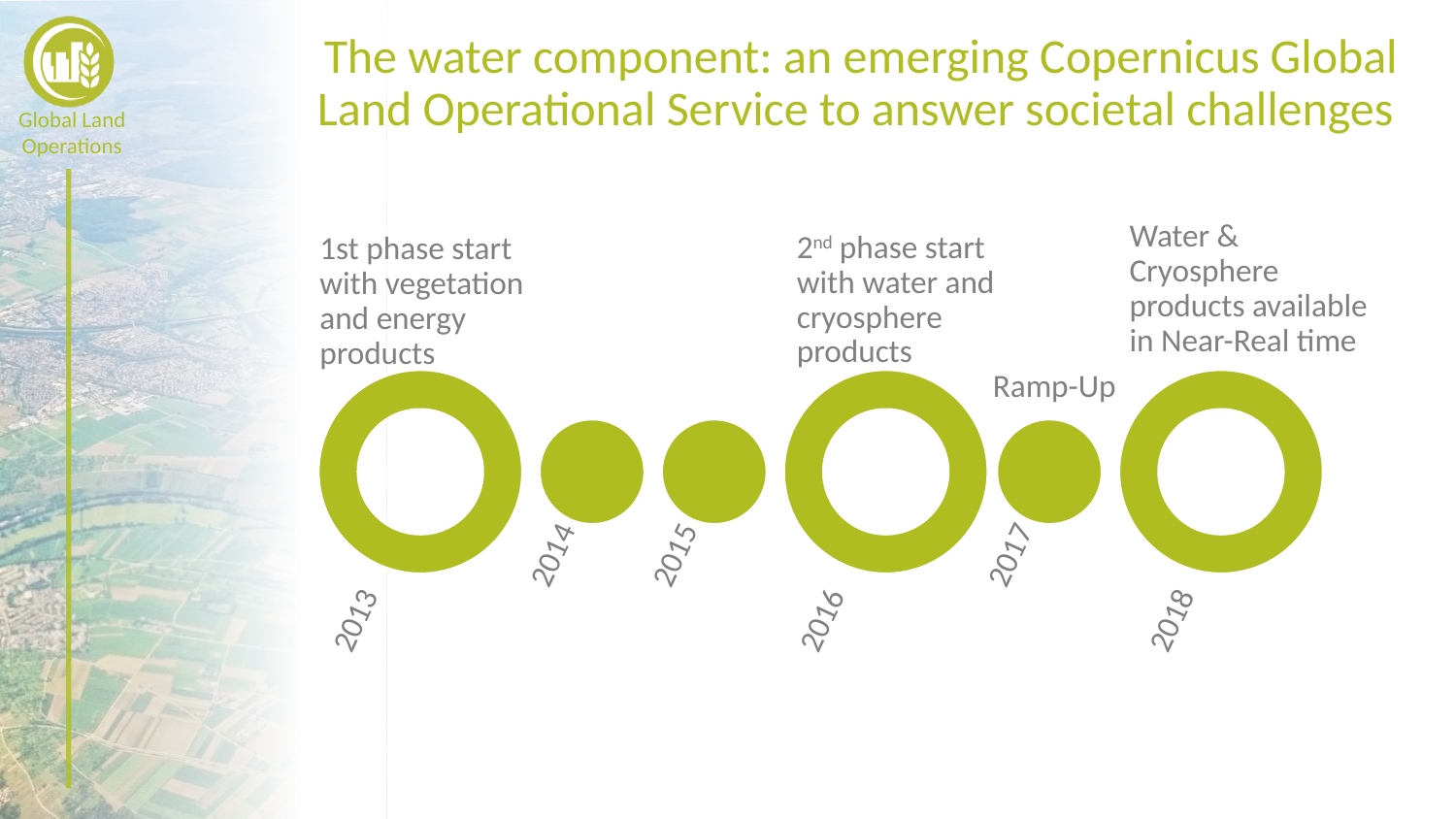

The water component: an emerging Copernicus Global Land Operational Service to answer societal challenges
1st phase start with vegetation and energy products
2014
2015
2nd phase start with water and cryosphere products
2017
Water & Cryosphere products available in Near-Real time
Ramp-Up

2018

2016

2013